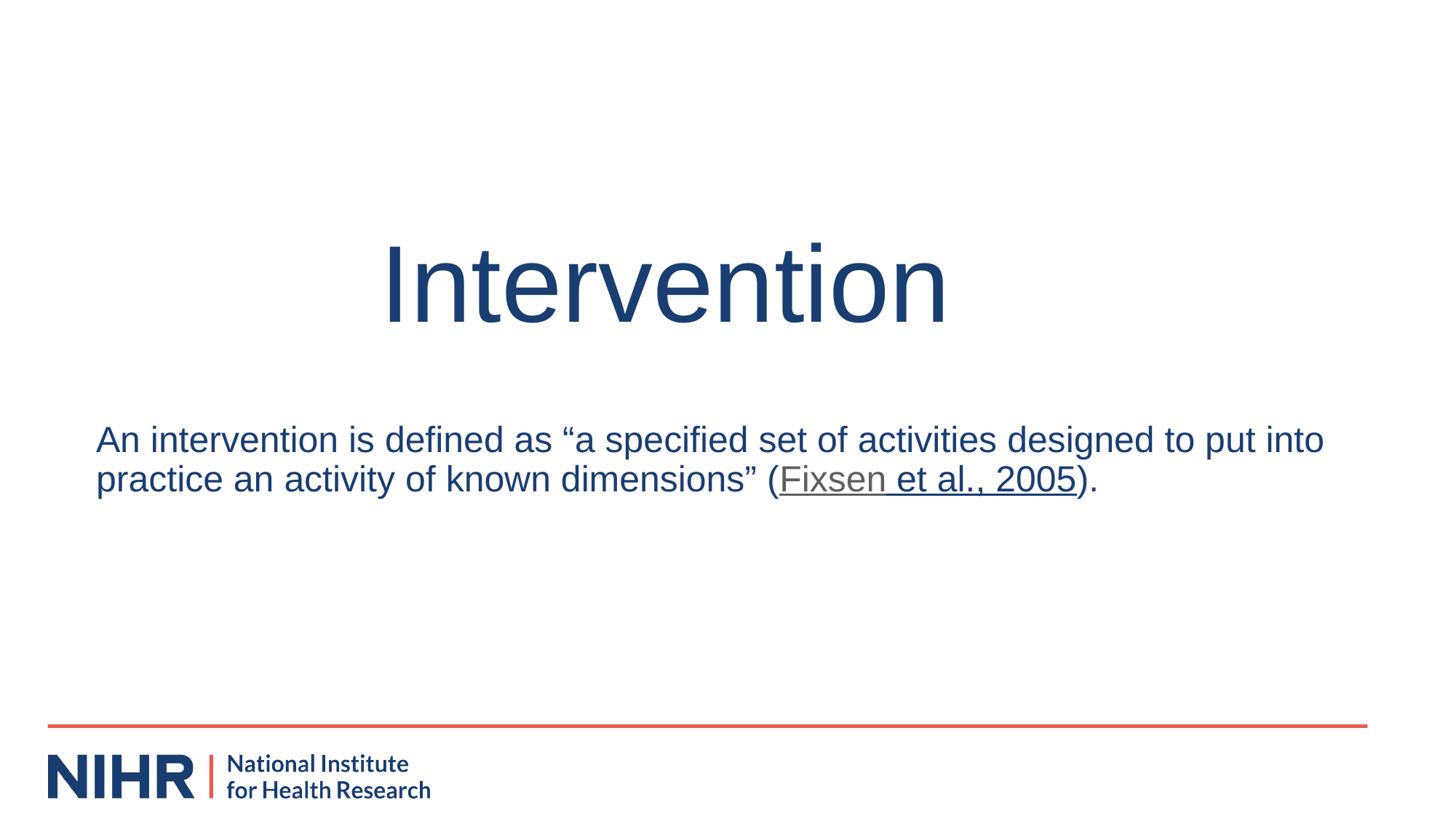

# Intervention
An intervention is defined as “a specified set of activities designed to put into practice an activity of known dimensions” (Fixsen et al., 2005).